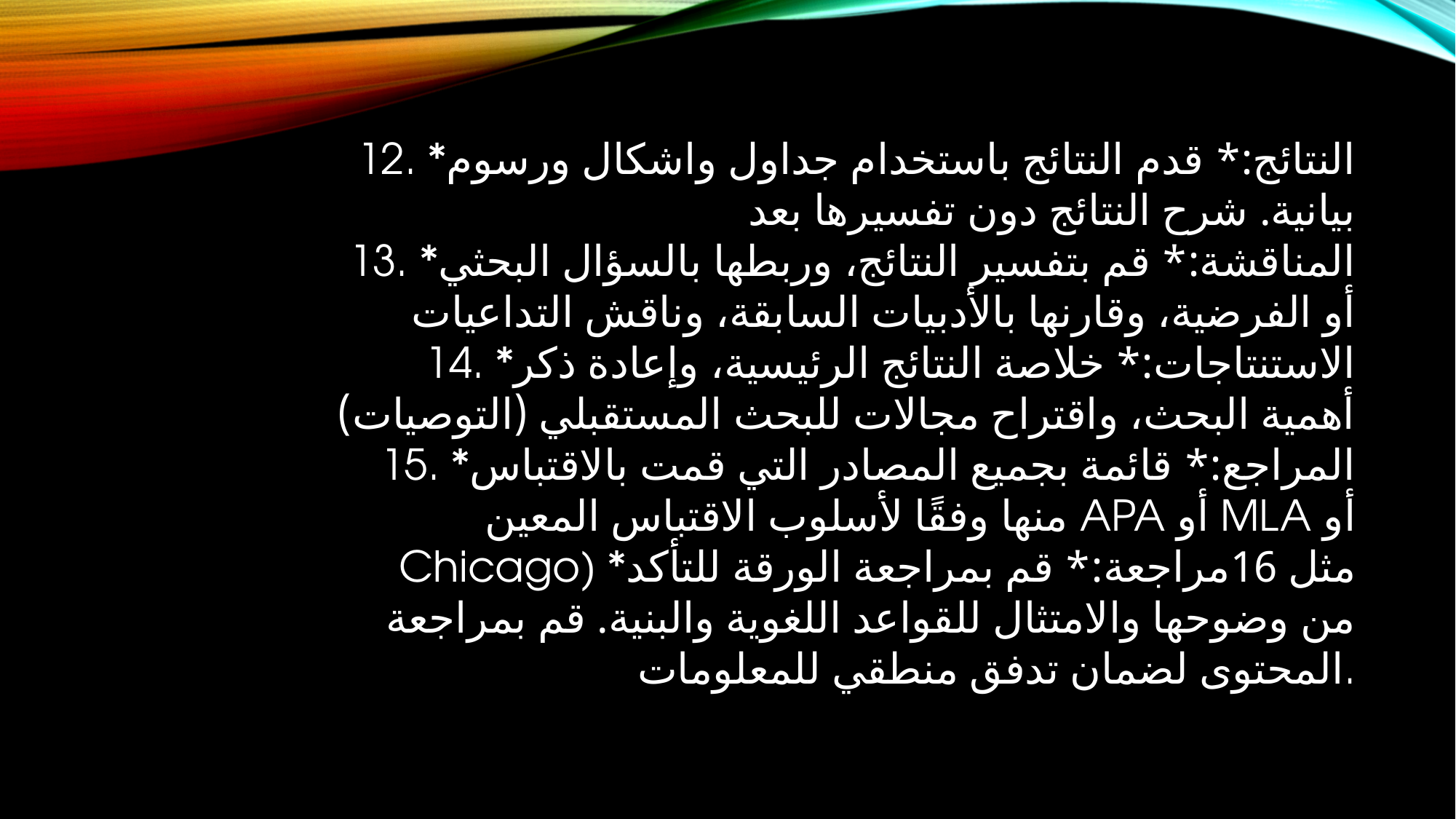

12. *النتائج:* قدم النتائج باستخدام جداول واشكال ورسوم بيانية. شرح النتائج دون تفسيرها بعد
13. *المناقشة:* قم بتفسير النتائج، وربطها بالسؤال البحثي أو الفرضية، وقارنها بالأدبيات السابقة، وناقش التداعيات
14. *الاستنتاجات:* خلاصة النتائج الرئيسية، وإعادة ذكر أهمية البحث، واقتراح مجالات للبحث المستقبلي (التوصيات)
15. *المراجع:* قائمة بجميع المصادر التي قمت بالاقتباس منها وفقًا لأسلوب الاقتباس المعين APA أو MLA أو Chicago) *مثل 16مراجعة:* قم بمراجعة الورقة للتأكد من وضوحها والامتثال للقواعد اللغوية والبنية. قم بمراجعة المحتوى لضمان تدفق منطقي للمعلومات.